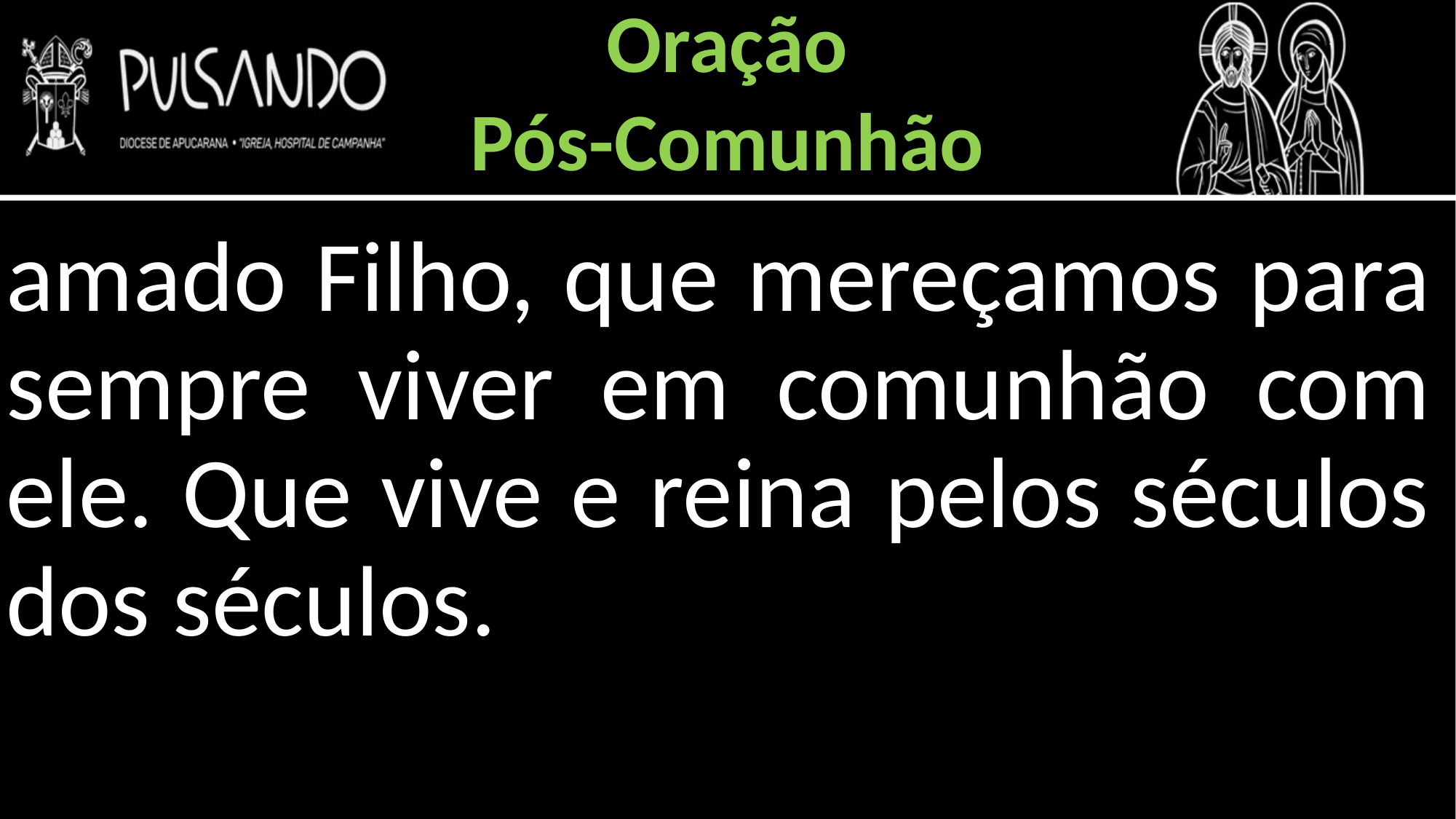

Oração
Pós-Comunhão
amado Filho, que mereçamos para sempre viver em comunhão com ele. Que vive e reina pelos séculos dos séculos.